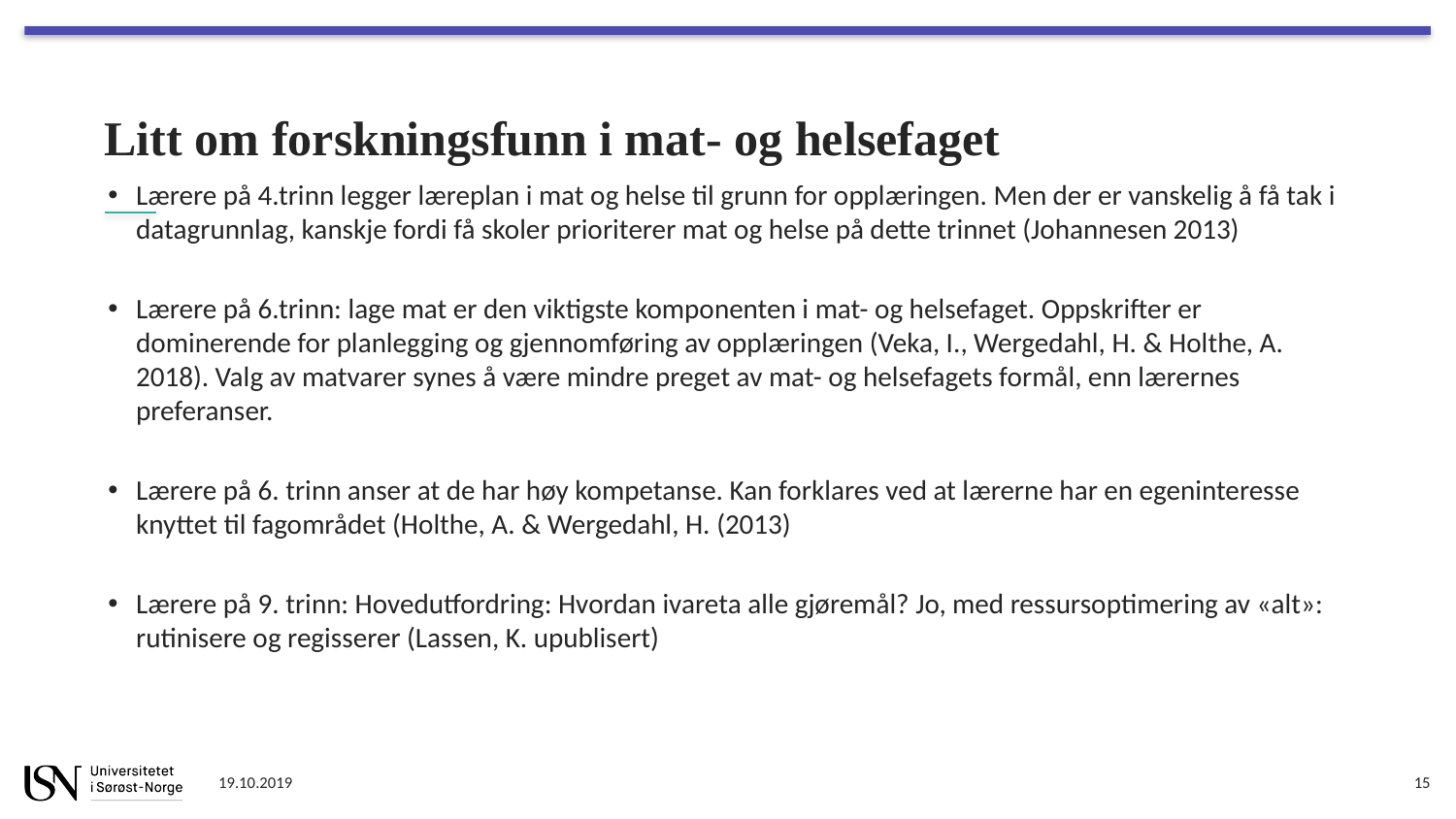

# Litt om forskningsfunn i mat- og helsefaget
Lærere på 4.trinn legger læreplan i mat og helse til grunn for opplæringen. Men der er vanskelig å få tak i datagrunnlag, kanskje fordi få skoler prioriterer mat og helse på dette trinnet (Johannesen 2013)

Lærere på 6.trinn: lage mat er den viktigste komponenten i mat- og helsefaget. Oppskrifter er dominerende for planlegging og gjennomføring av opplæringen (Veka, I., Wergedahl, H. & Holthe, A. 2018). Valg av matvarer synes å være mindre preget av mat- og helsefagets formål, enn lærernes preferanser.

Lærere på 6. trinn anser at de har høy kompetanse. Kan forklares ved at lærerne har en egeninteresse knyttet til fagområdet (Holthe, A. & Wergedahl, H. (2013)

Lærere på 9. trinn: Hovedutfordring: Hvordan ivareta alle gjøremål? Jo, med ressursoptimering av «alt»: rutinisere og regisserer (Lassen, K. upublisert)

19.10.2019
15